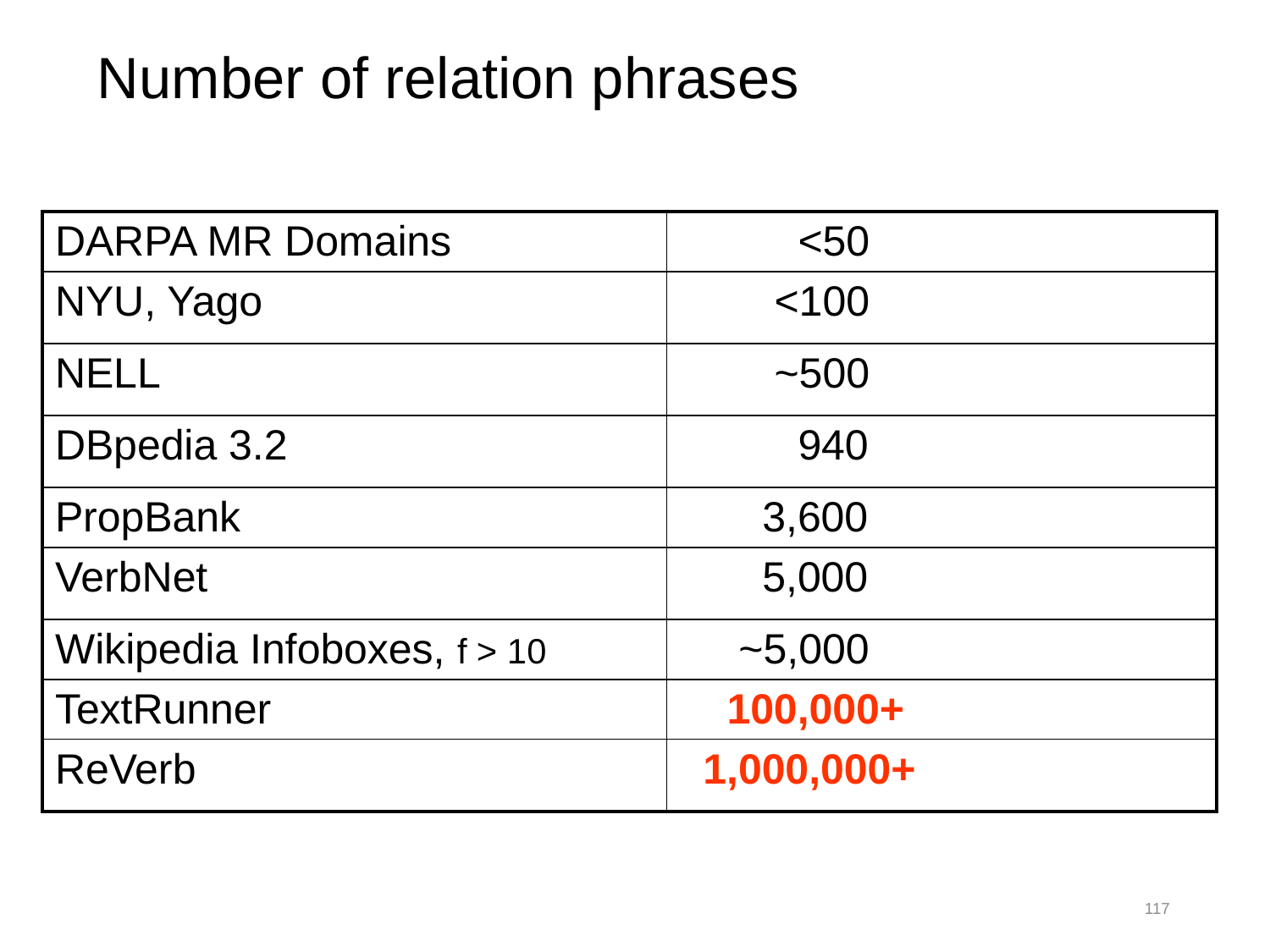

NUMBER OF RELATIONS
# Number of relation phrases
| DARPA MR Domains | <50 |
| --- | --- |
| NYU, Yago | <100 |
| NELL | ~500 |
| DBpedia 3.2 | 940 |
| PropBank | 3,600 |
| VerbNet | 5,000 |
| Wikipedia Infoboxes, f > 10 | ~5,000 |
| TextRunner | 100,000+ |
| ReVerb | 1,000,000+ |
117